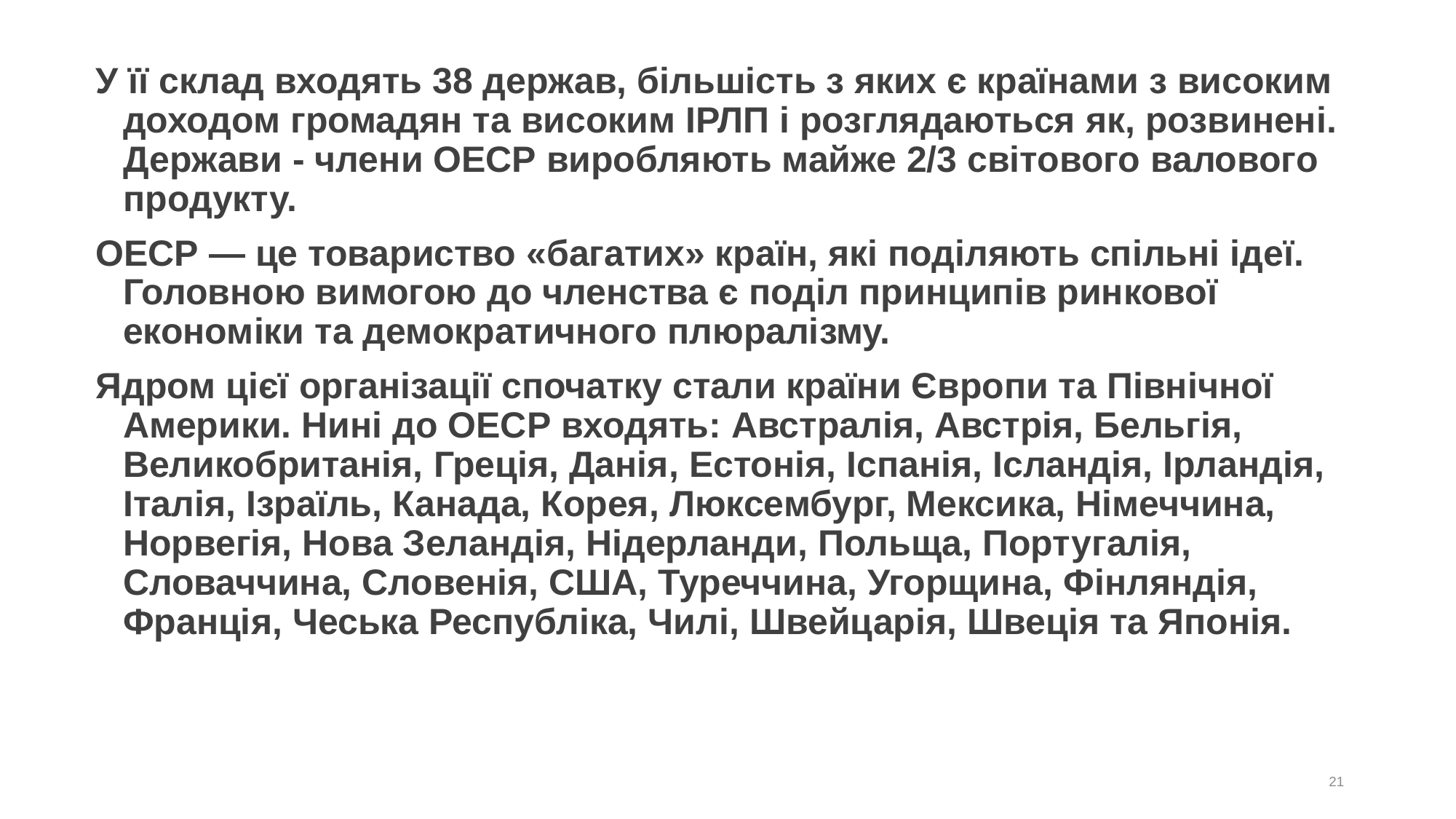

# У її склад входять 38 держав, більшість з яких є країнами з високим доходом громадян та високим ІРЛП і розглядаються як, розвинені. Держави - члени ОЕСР виробляють майже 2/3 світового валового продукту.
ОЕСР — це товариство «багатих» країн, які поділяють спільні ідеї. Головною вимогою до членства є поділ принципів ринкової економіки та демократичного плюралізму.
Ядром цієї організації спочатку стали країни Європи та Північної Америки. Нині до ОЕСР входять: Австралія, Австрія, Бельгія, Великобританія, Греція, Данія, Естонія, Іспанія, Ісландія, Ірландія, Італія, Ізраїль, Канада, Корея, Люксембург, Мексика, Німеччина, Норвегія, Нова Зеландія, Нідерланди, Польща, Португалія, Словаччина, Словенія, США, Туреччина, Угорщина, Фінляндія, Франція, Чеська Республіка, Чилі, Швейцарія, Швеція та Японія.
21